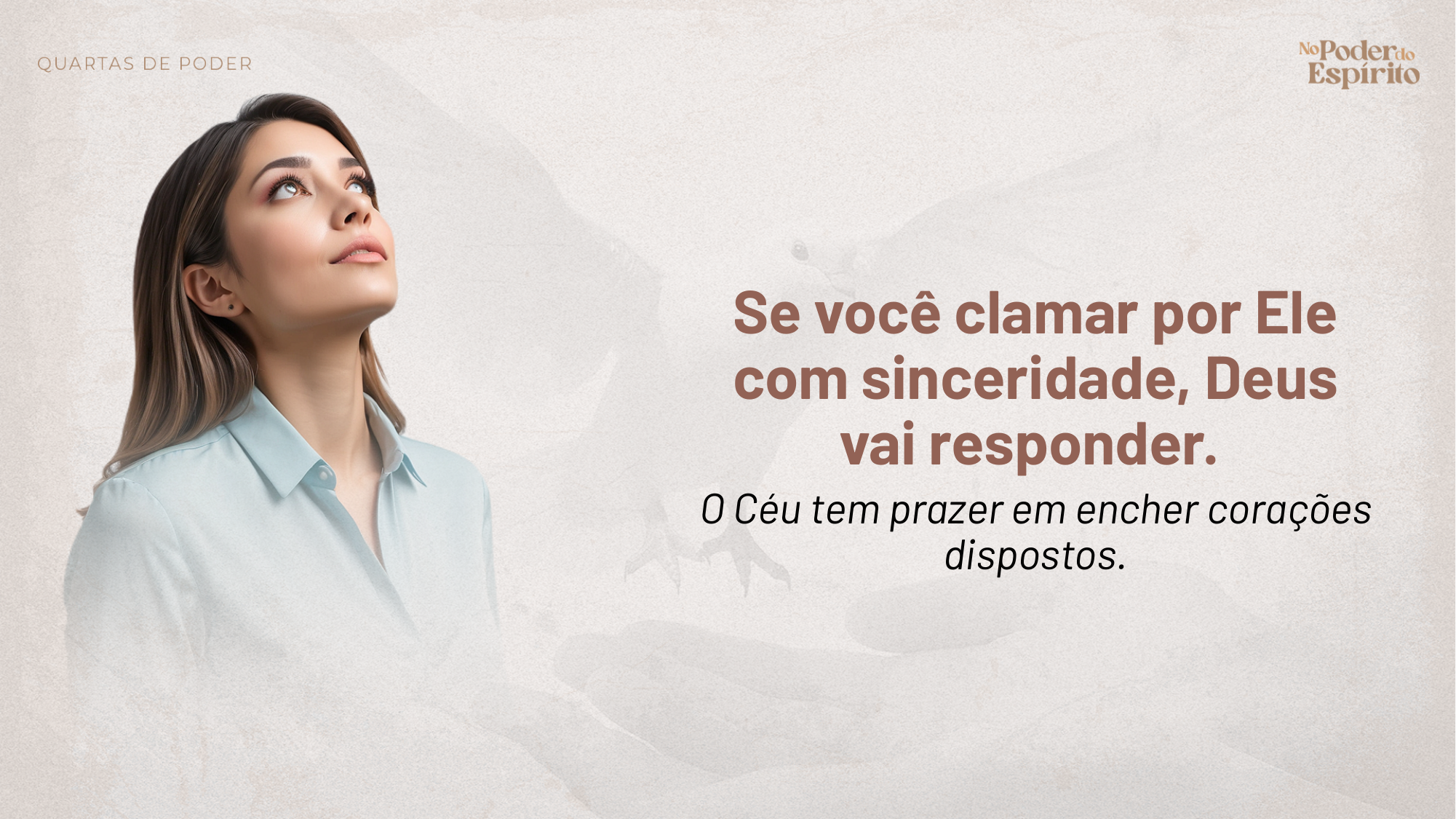

Se você clamar por Ele com sinceridade, Deus vai responder.
O Céu tem prazer em encher corações dispostos.